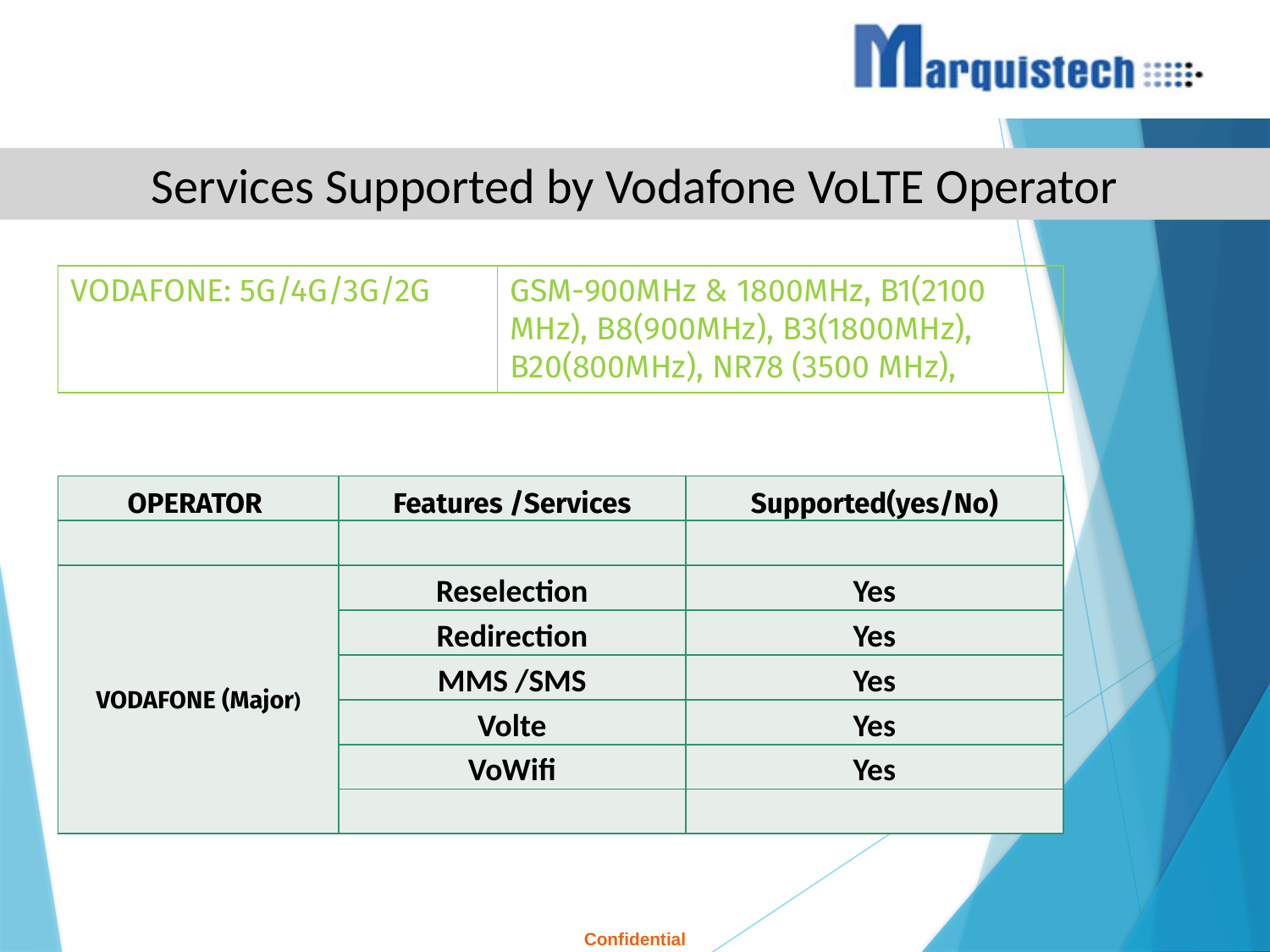

Services Supported by Vodafone VoLTE Operator
| VODAFONE: 5G/4G/3G/2G | GSM-900MHz & 1800MHz, B1(2100 MHz), B8(900MHz), B3(1800MHz), B20(800MHz), NR78 (3500 MHz), |
| --- | --- |
| OPERATOR | Features /Services | Supported(yes/No) |
| --- | --- | --- |
|  |  |  |
| VODAFONE (Major) | Reselection | Yes |
|  | Redirection | Yes |
|  | MMS /SMS | Yes |
|  | Volte | Yes |
|  | VoWifi | Yes |
|  |  |  |